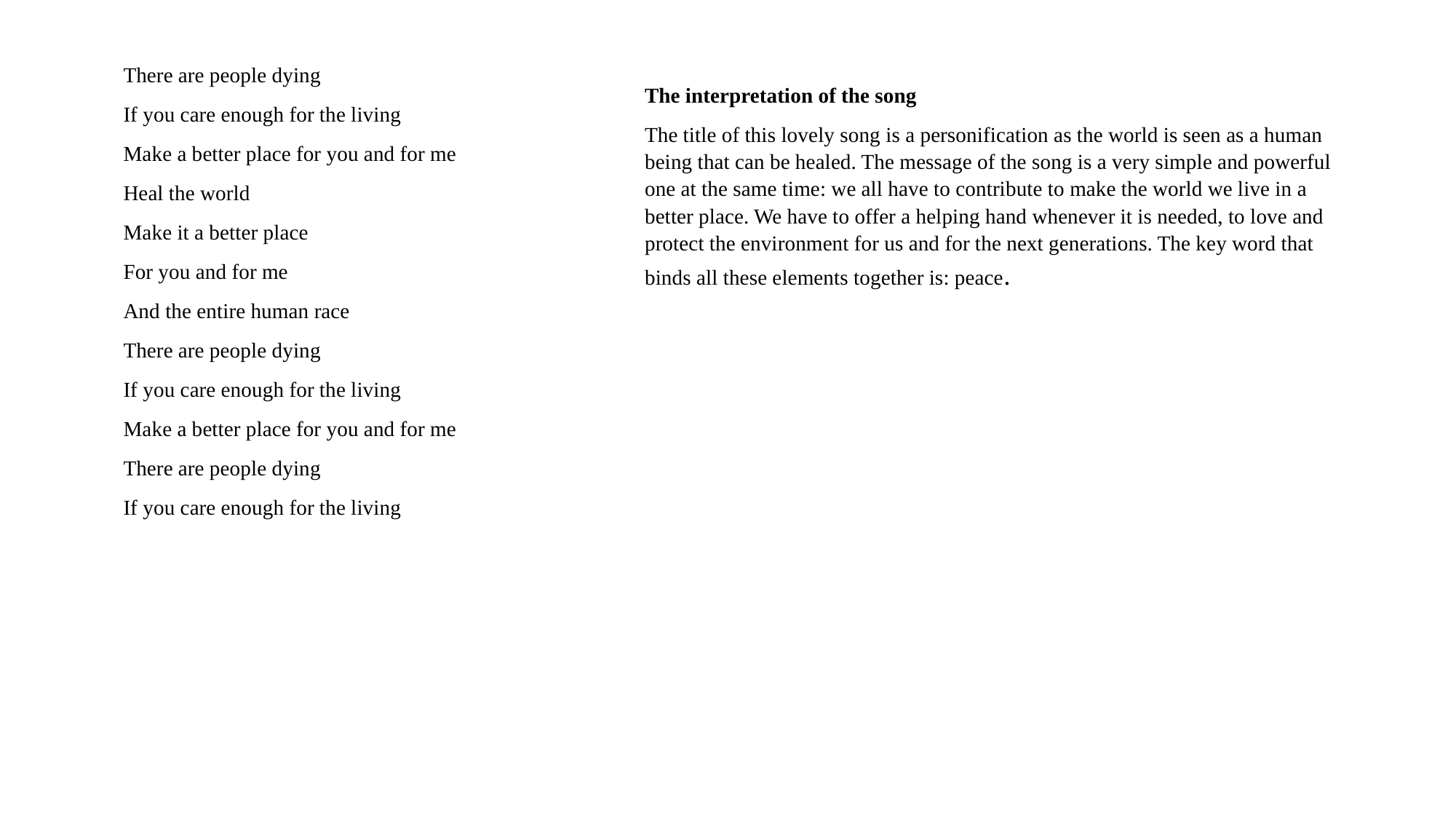

There are people dying
If you care enough for the living
Make a better place for you and for me
Heal the world
Make it a better place
For you and for me
And the entire human race
There are people dying
If you care enough for the living
Make a better place for you and for me
There are people dying
If you care enough for the living
The interpretation of the song
The title of this lovely song is a personification as the world is seen as a human being that can be healed. The message of the song is a very simple and powerful one at the same time: we all have to contribute to make the world we live in a better place. We have to offer a helping hand whenever it is needed, to love and protect the environment for us and for the next generations. The key word that binds all these elements together is: peace.